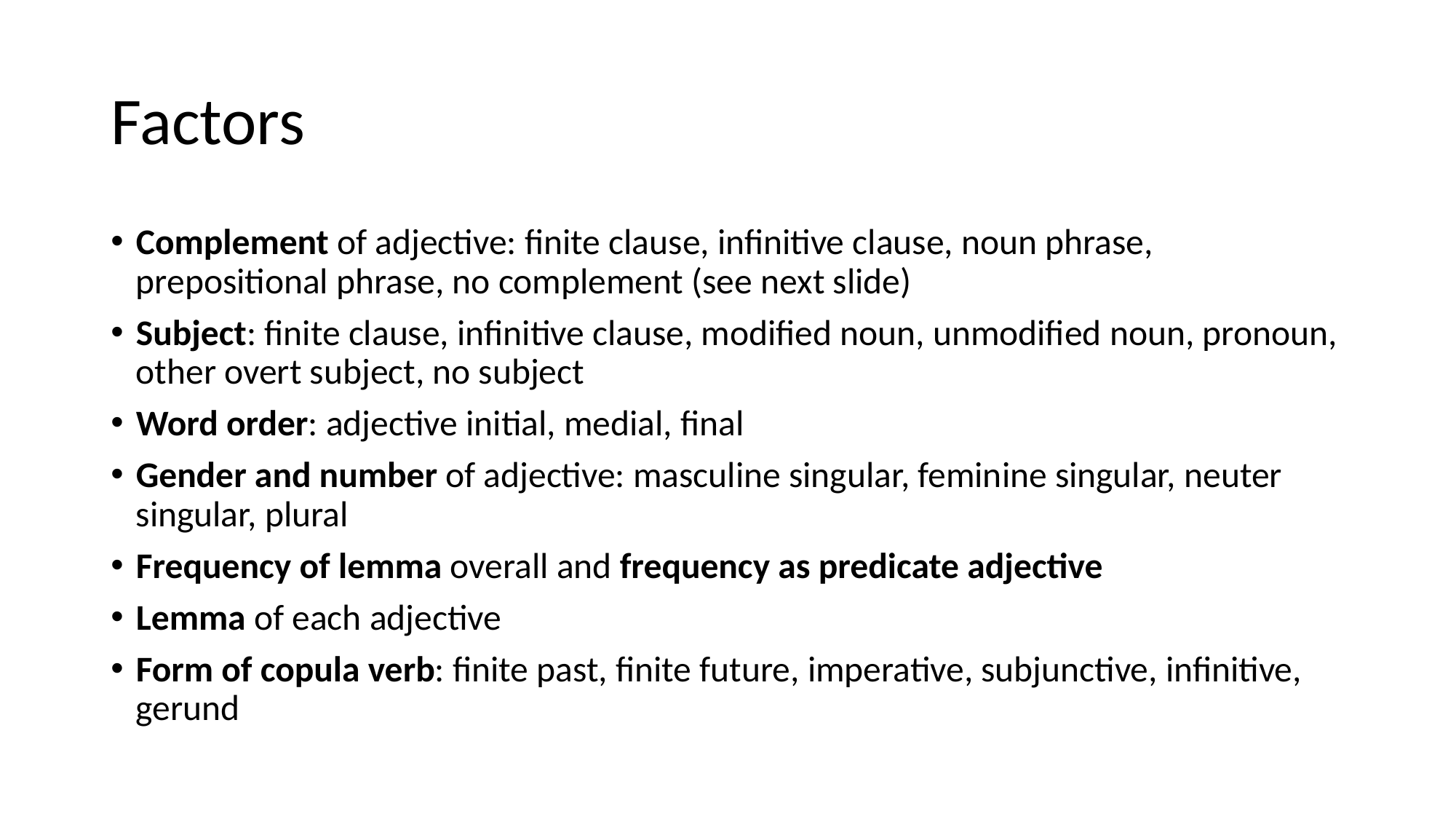

# Factors
Complement of adjective: finite clause, infinitive clause, noun phrase, prepositional phrase, no complement (see next slide)
Subject: finite clause, infinitive clause, modified noun, unmodified noun, pronoun, other overt subject, no subject
Word order: adjective initial, medial, final
Gender and number of adjective: masculine singular, feminine singular, neuter singular, plural
Frequency of lemma overall and frequency as predicate adjective
Lemma of each adjective
Form of copula verb: finite past, finite future, imperative, subjunctive, infinitive, gerund